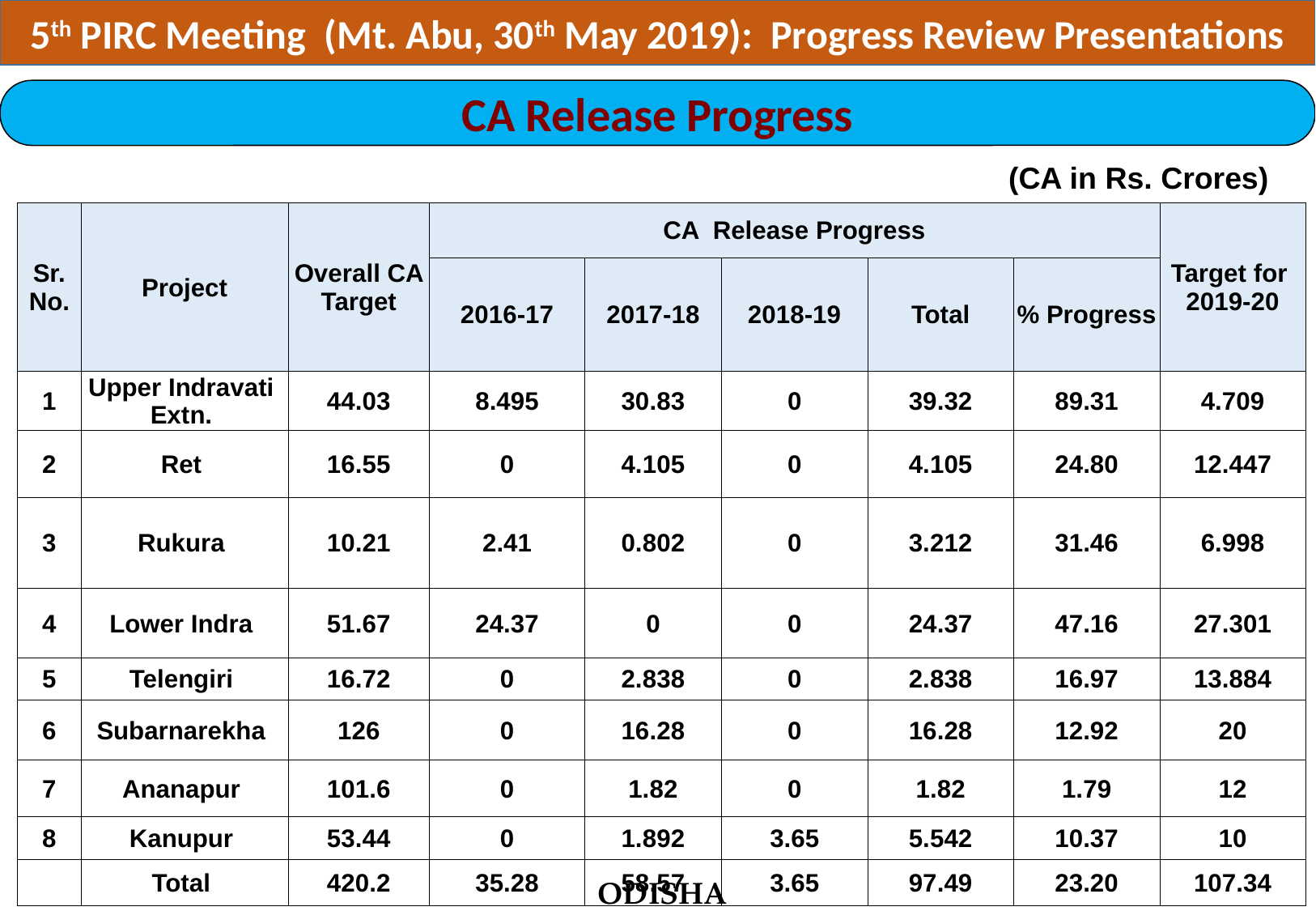

5th PIRC Meeting  (Mt. Abu, 30th May 2019):  Progress Review Presentations
CA Release Progress
(CA in Rs. Crores)
| Sr. No. | Project | Overall CA Target | CA Release Progress |  |  |  |  | Target for 2019-20 |
| --- | --- | --- | --- | --- | --- | --- | --- | --- |
|  |  |  | 2016-17 | 2017-18 | 2018-19 | Total | % Progress |  |
| 1 | Upper Indravati Extn. | 44.03 | 8.495 | 30.83 | 0 | 39.32 | 89.31 | 4.709 |
| 2 | Ret | 16.55 | 0 | 4.105 | 0 | 4.105 | 24.80 | 12.447 |
| 3 | Rukura | 10.21 | 2.41 | 0.802 | 0 | 3.212 | 31.46 | 6.998 |
| 4 | Lower Indra | 51.67 | 24.37 | 0 | 0 | 24.37 | 47.16 | 27.301 |
| 5 | Telengiri | 16.72 | 0 | 2.838 | 0 | 2.838 | 16.97 | 13.884 |
| 6 | Subarnarekha | 126 | 0 | 16.28 | 0 | 16.28 | 12.92 | 20 |
| 7 | Ananapur | 101.6 | 0 | 1.82 | 0 | 1.82 | 1.79 | 12 |
| 8 | Kanupur | 53.44 | 0 | 1.892 | 3.65 | 5.542 | 10.37 | 10 |
|  | Total | 420.2 | 35.28 | 58.57 | 3.65 | 97.49 | 23.20 | 107.34 |
ODISHA